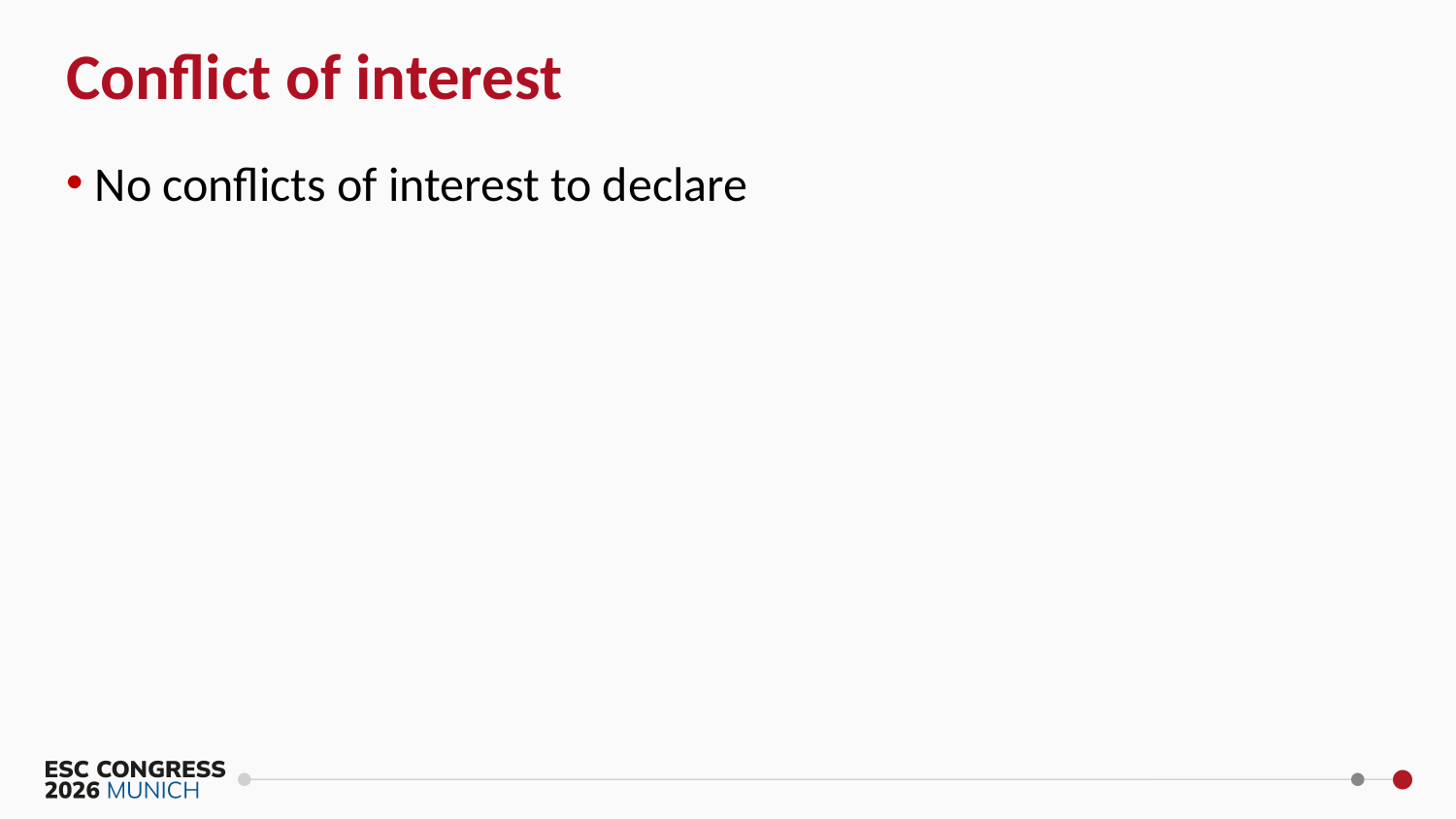

Conflict of interest
No conflicts of interest to declare